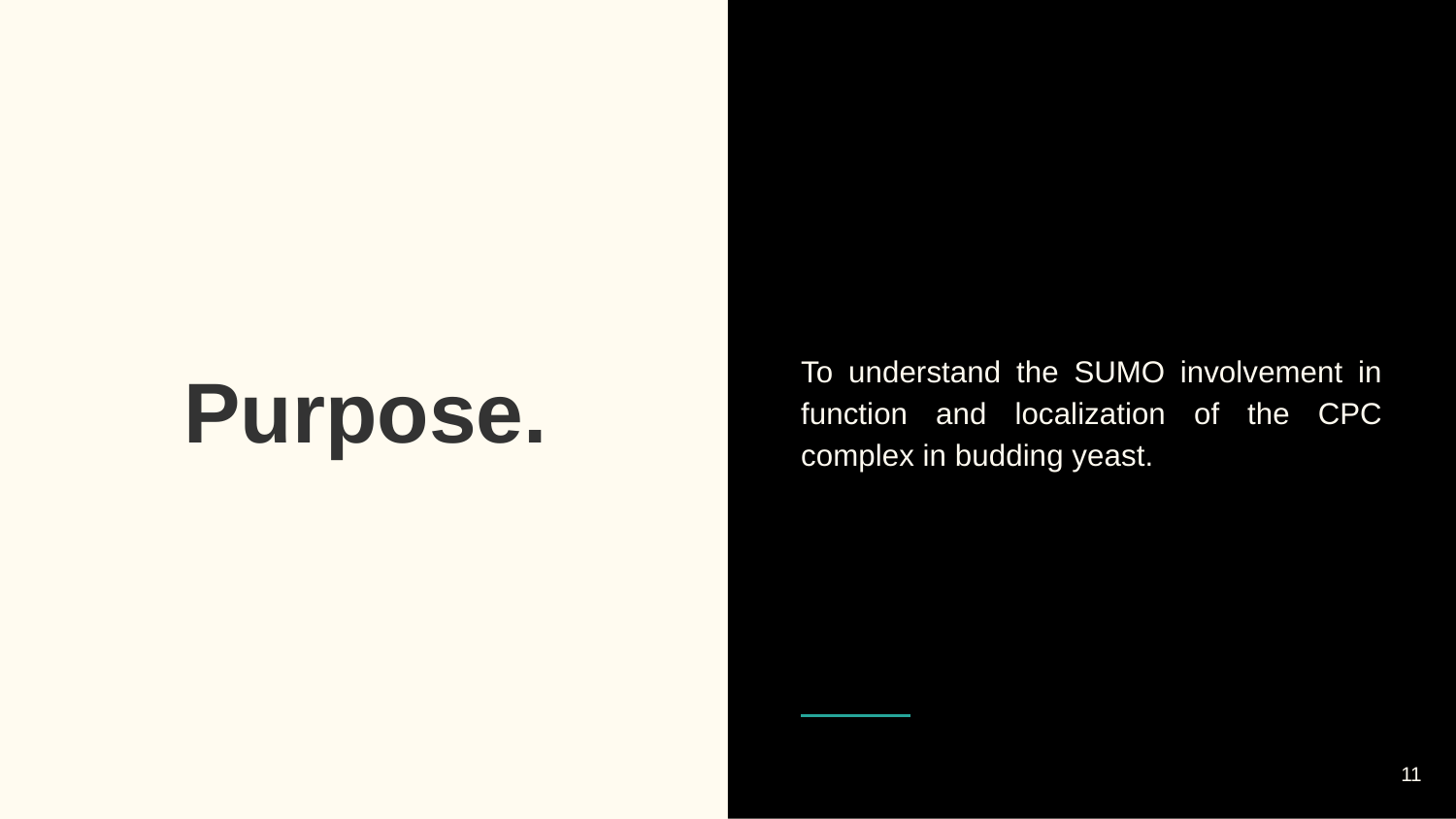

To understand the SUMO involvement in function and localization of the CPC complex in budding yeast.
# Purpose.
11